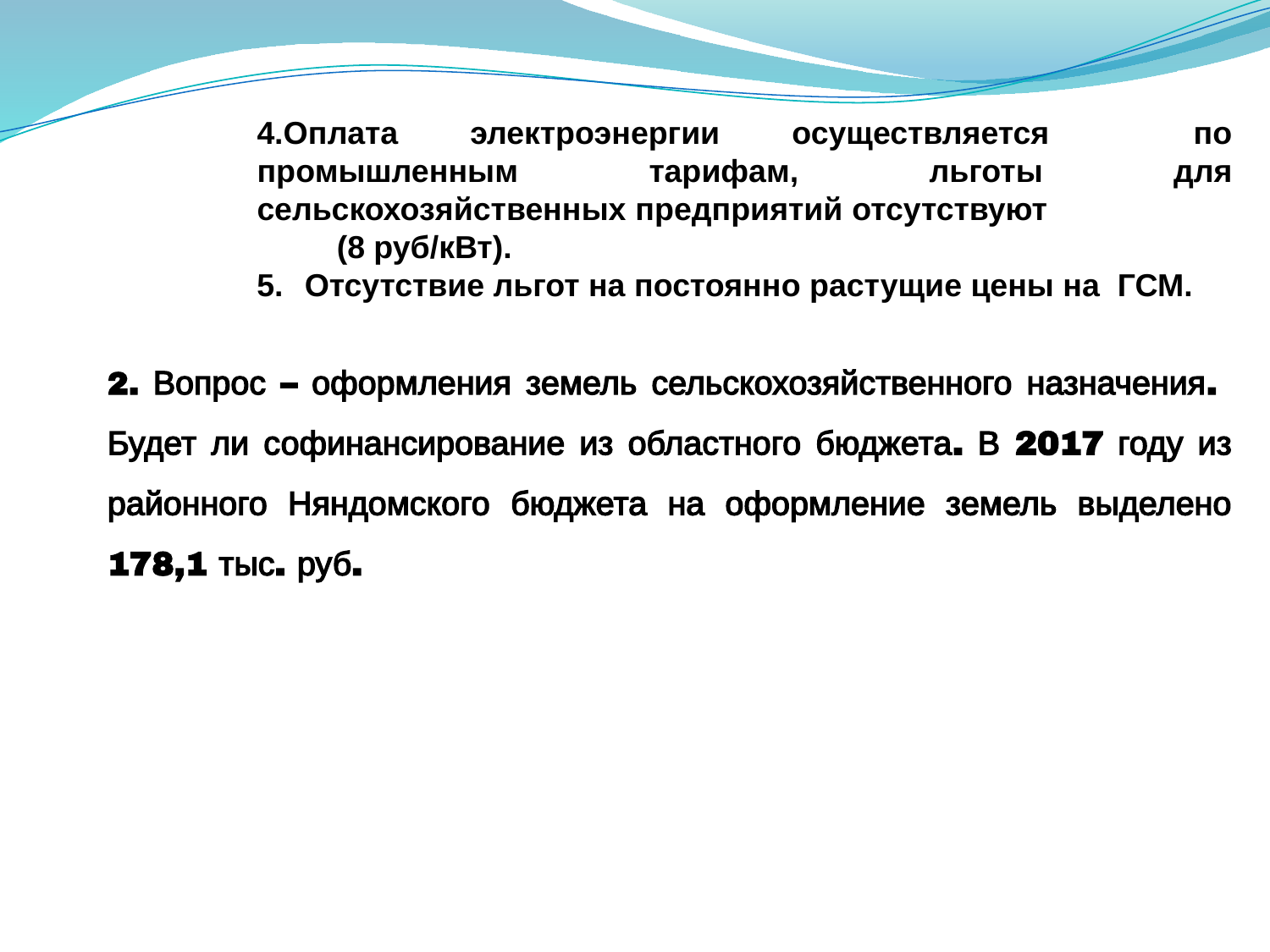

4.Оплата электроэнергии осуществляется  по промышленным тарифам, льготы для сельскохозяйственных предприятий отсутствуют                              (8 руб/кВт).
Отсутствие льгот на постоянно растущие цены на  ГСМ.

2. Вопрос – оформления земель сельскохозяйственного назначения.  Будет ли софинансирование из областного бюджета. В 2017 году из районного Няндомского бюджета на оформление земель выделено 178,1 тыс. руб.